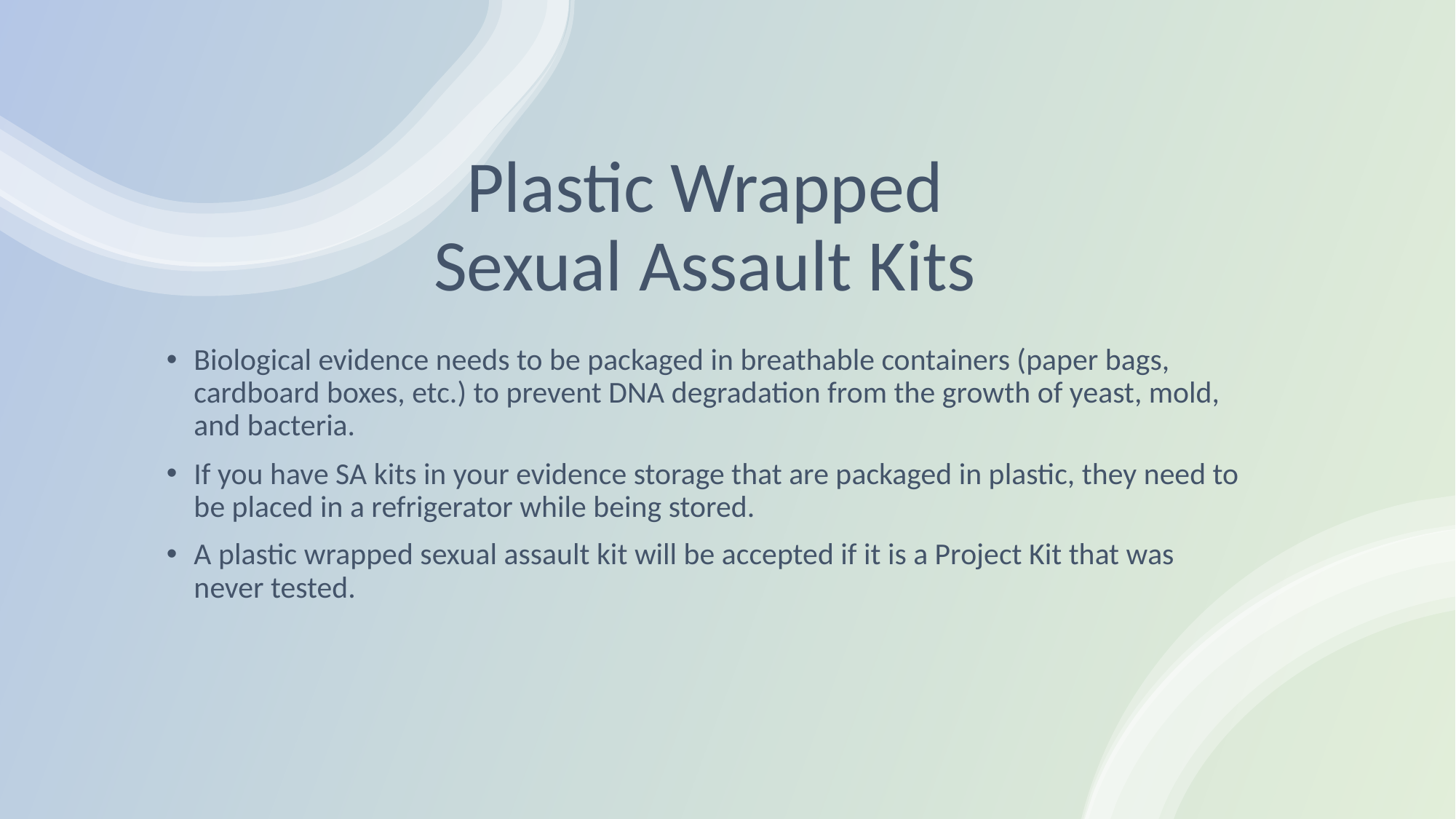

# Plastic Wrapped Sexual Assault Kits
Biological evidence needs to be packaged in breathable containers (paper bags, cardboard boxes, etc.) to prevent DNA degradation from the growth of yeast, mold, and bacteria.
If you have SA kits in your evidence storage that are packaged in plastic, they need to be placed in a refrigerator while being stored.
A plastic wrapped sexual assault kit will be accepted if it is a Project Kit that was never tested.